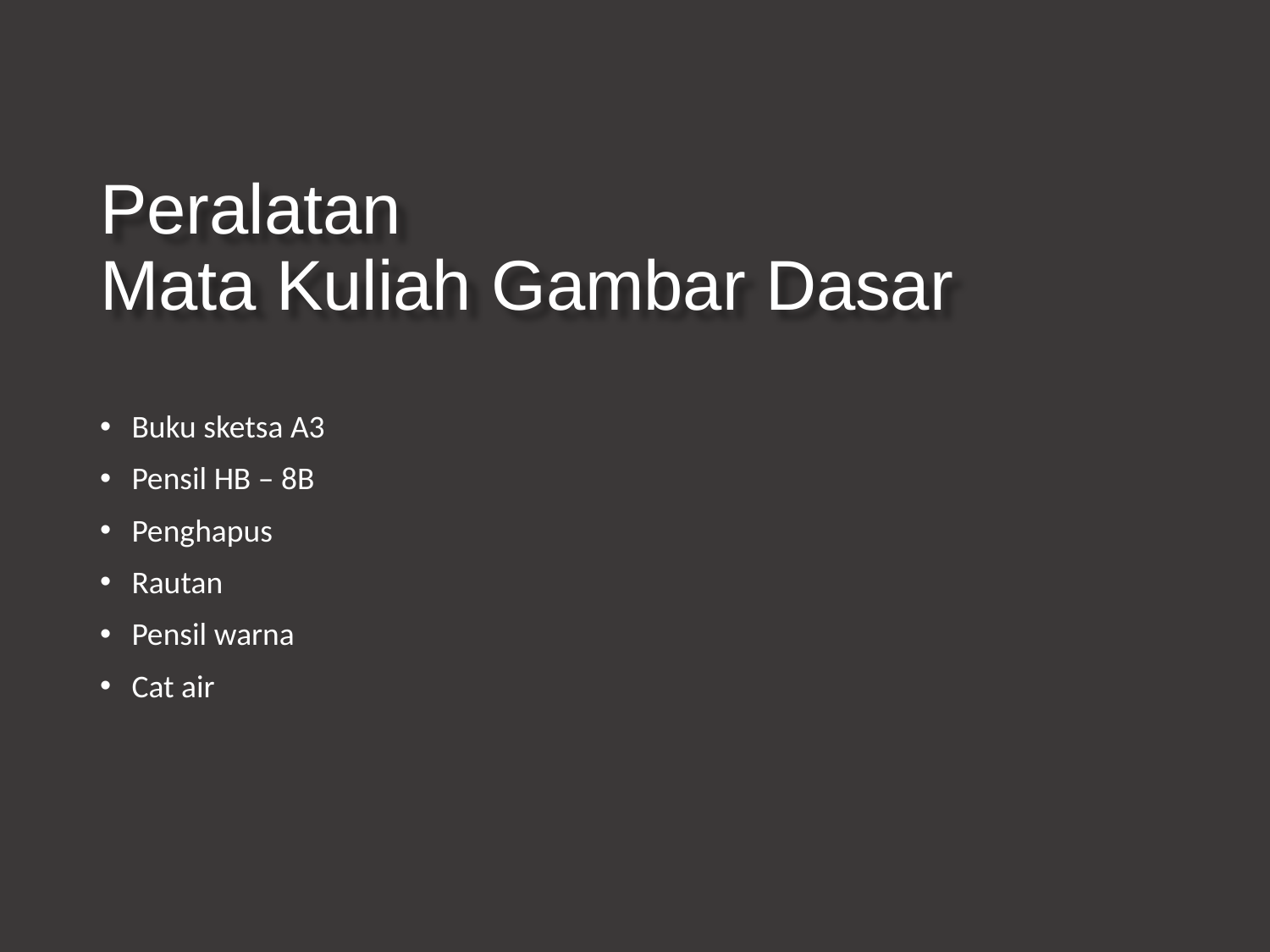

# Peralatan Mata Kuliah Gambar Dasar
Buku sketsa A3
Pensil HB – 8B
Penghapus
Rautan
Pensil warna
Cat air